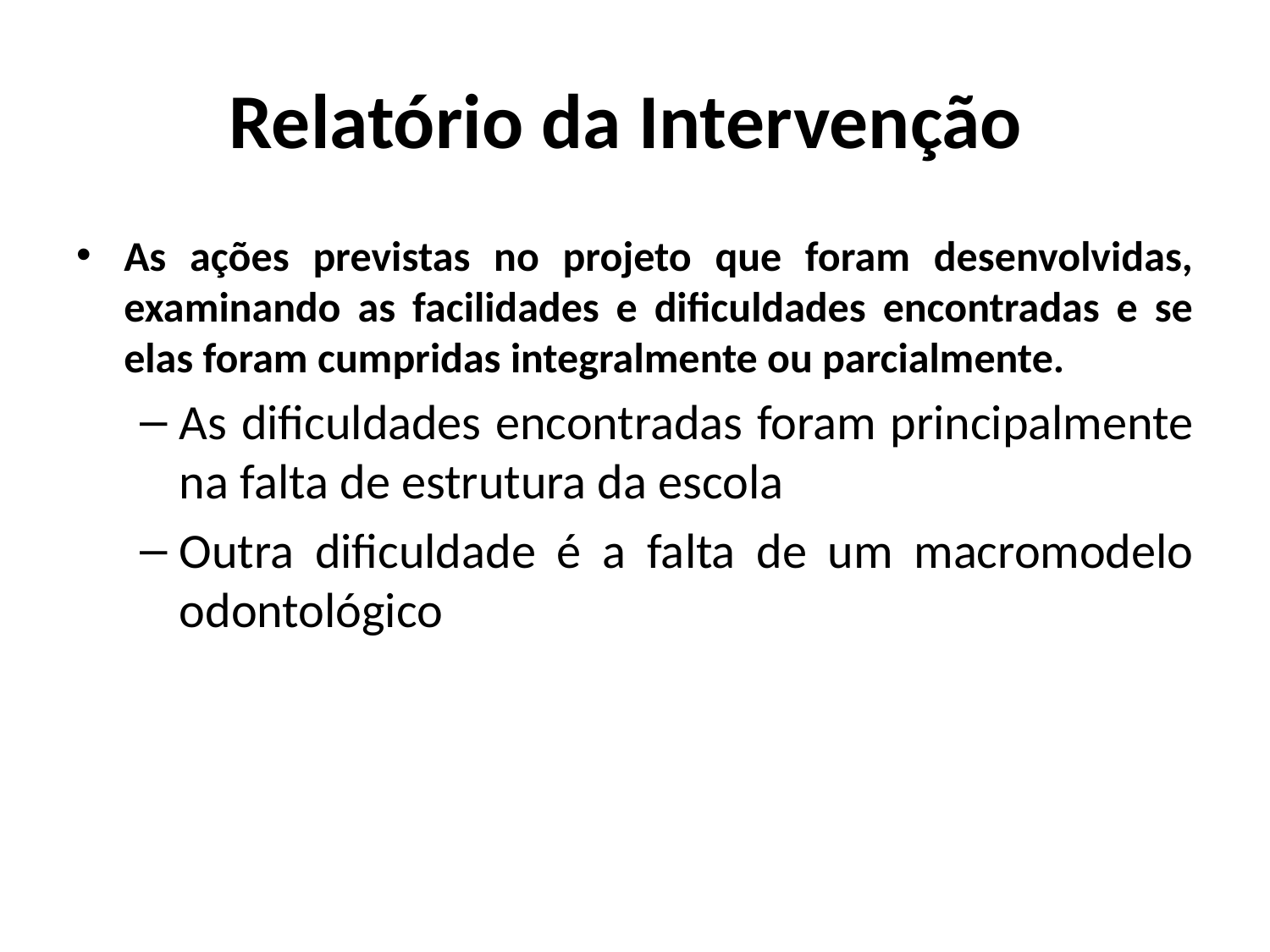

# Relatório da Intervenção
As ações previstas no projeto que foram desenvolvidas, examinando as facilidades e dificuldades encontradas e se elas foram cumpridas integralmente ou parcialmente.
As dificuldades encontradas foram principalmente na falta de estrutura da escola
Outra dificuldade é a falta de um macromodelo odontológico